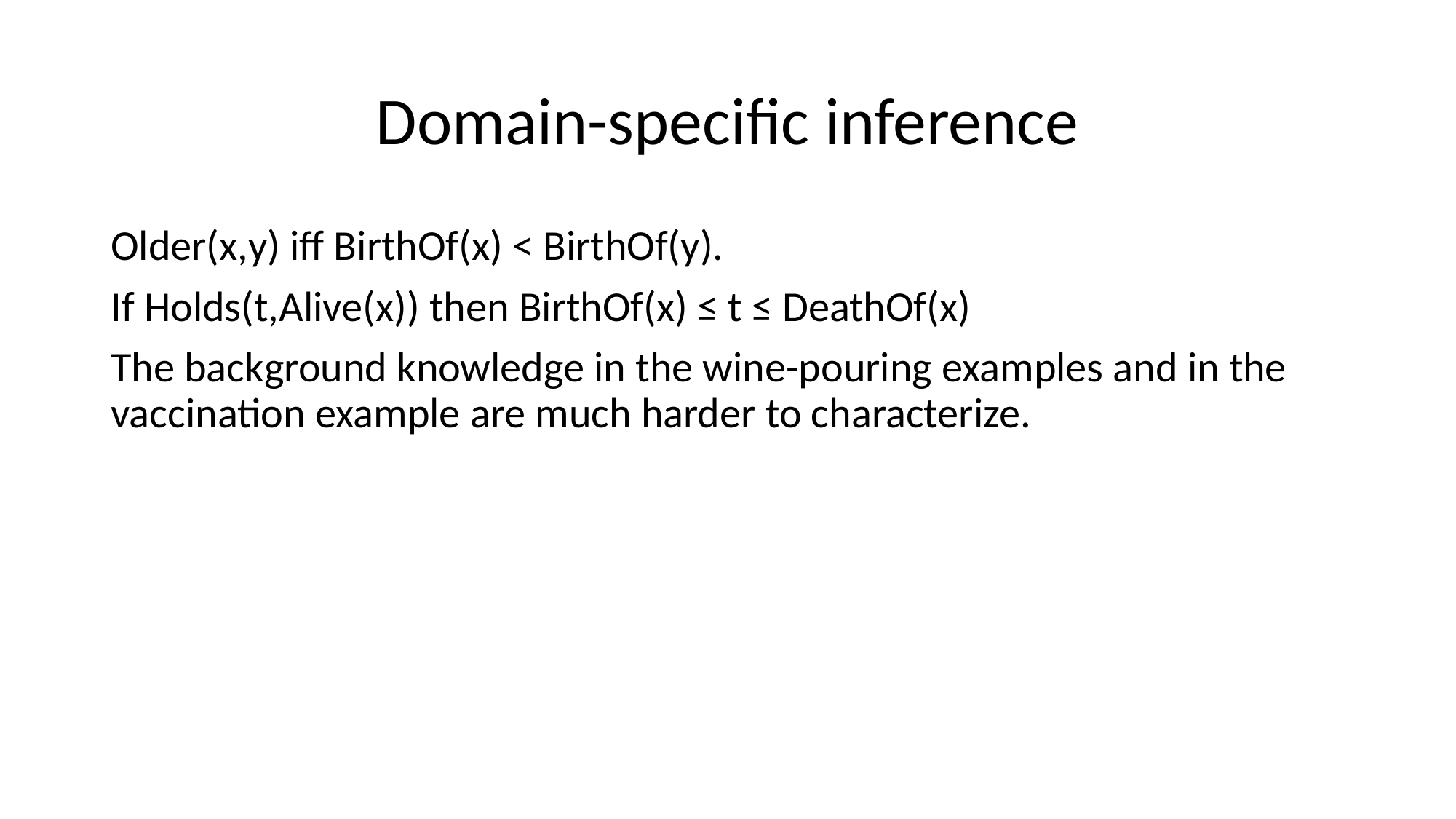

# Domain-specific inference
Older(x,y) iff BirthOf(x) < BirthOf(y).
If Holds(t,Alive(x)) then BirthOf(x) ≤ t ≤ DeathOf(x)
The background knowledge in the wine-pouring examples and in the vaccination example are much harder to characterize.